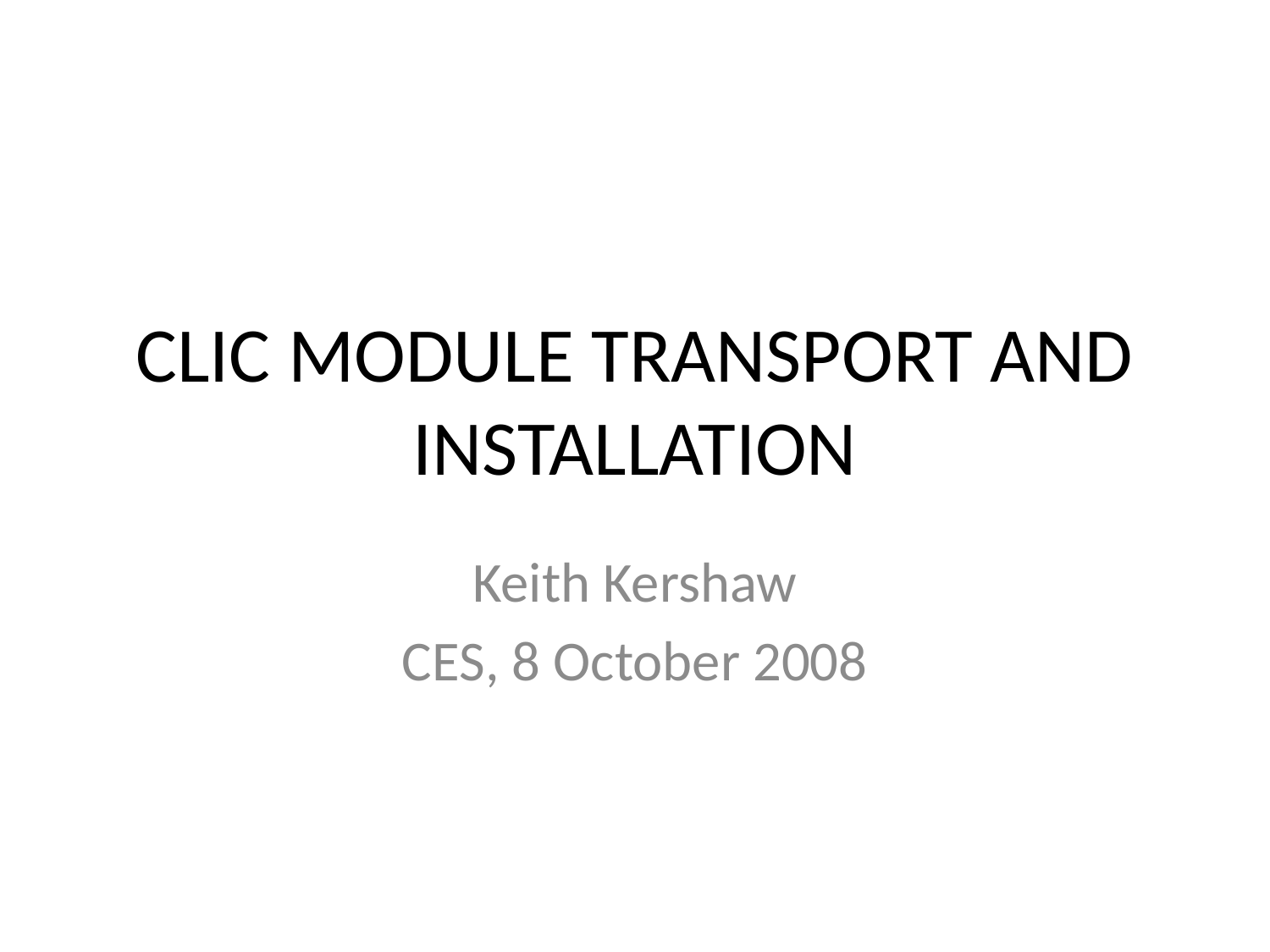

# CLIC MODULE TRANSPORT AND INSTALLATION
Keith Kershaw
CES, 8 October 2008